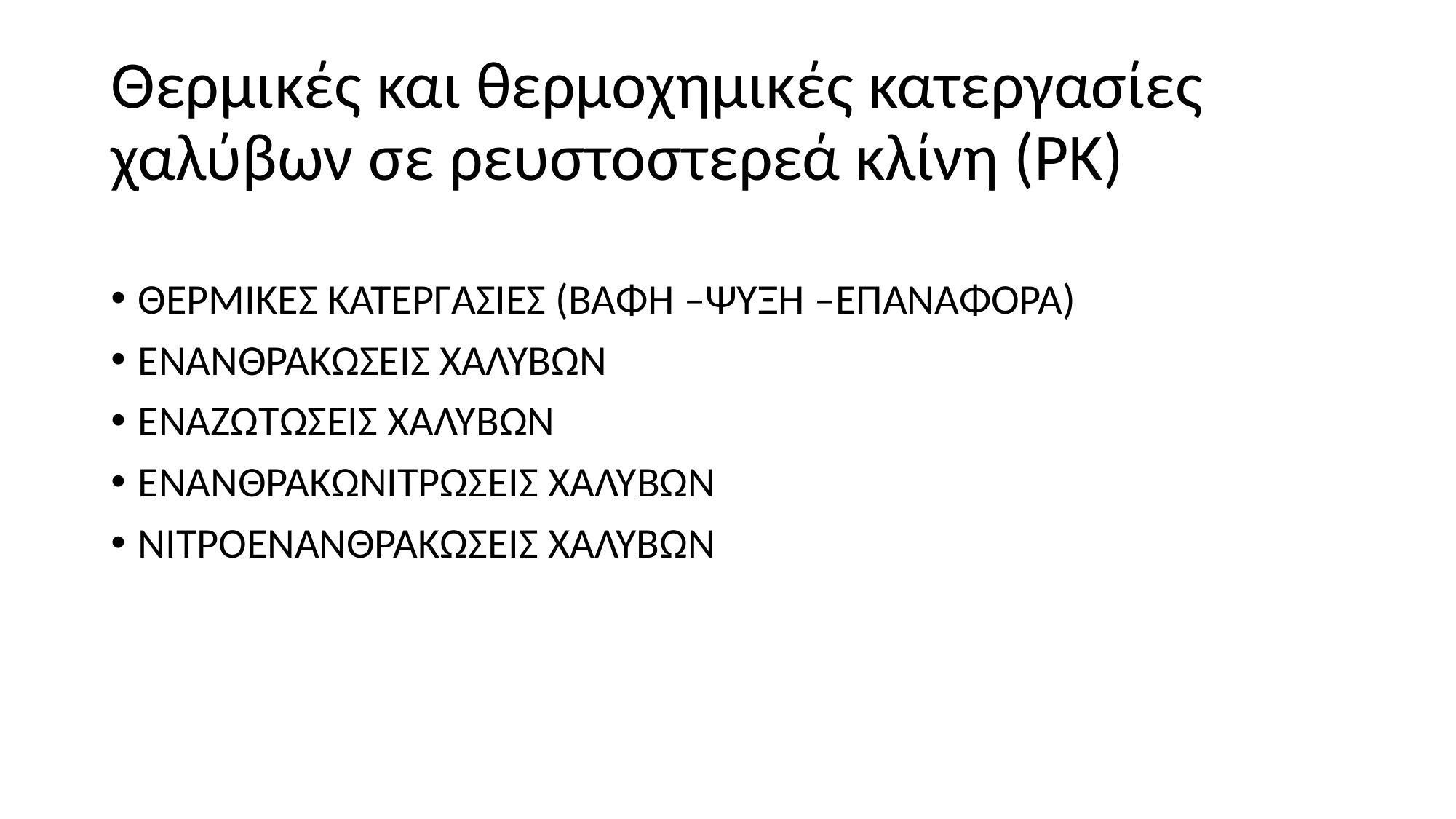

# Θερμικές και θερμοχημικές κατεργασίες χαλύβων σε ρευστοστερεά κλίνη (ΡΚ)
ΘΕΡΜΙΚΕΣ ΚΑΤΕΡΓΑΣΙΕΣ (ΒΑΦΗ –ΨΥΞΗ –ΕΠΑΝΑΦΟΡΑ)
ΕΝΑΝΘΡΑΚΩΣΕΙΣ ΧΑΛΥΒΩΝ
ΕΝΑΖΩΤΩΣΕΙΣ ΧΑΛΥΒΩΝ
ΕΝΑΝΘΡΑΚΩΝΙΤΡΩΣΕΙΣ ΧΑΛΥΒΩΝ
ΝΙΤΡΟΕΝΑΝΘΡΑΚΩΣΕΙΣ ΧΑΛΥΒΩΝ